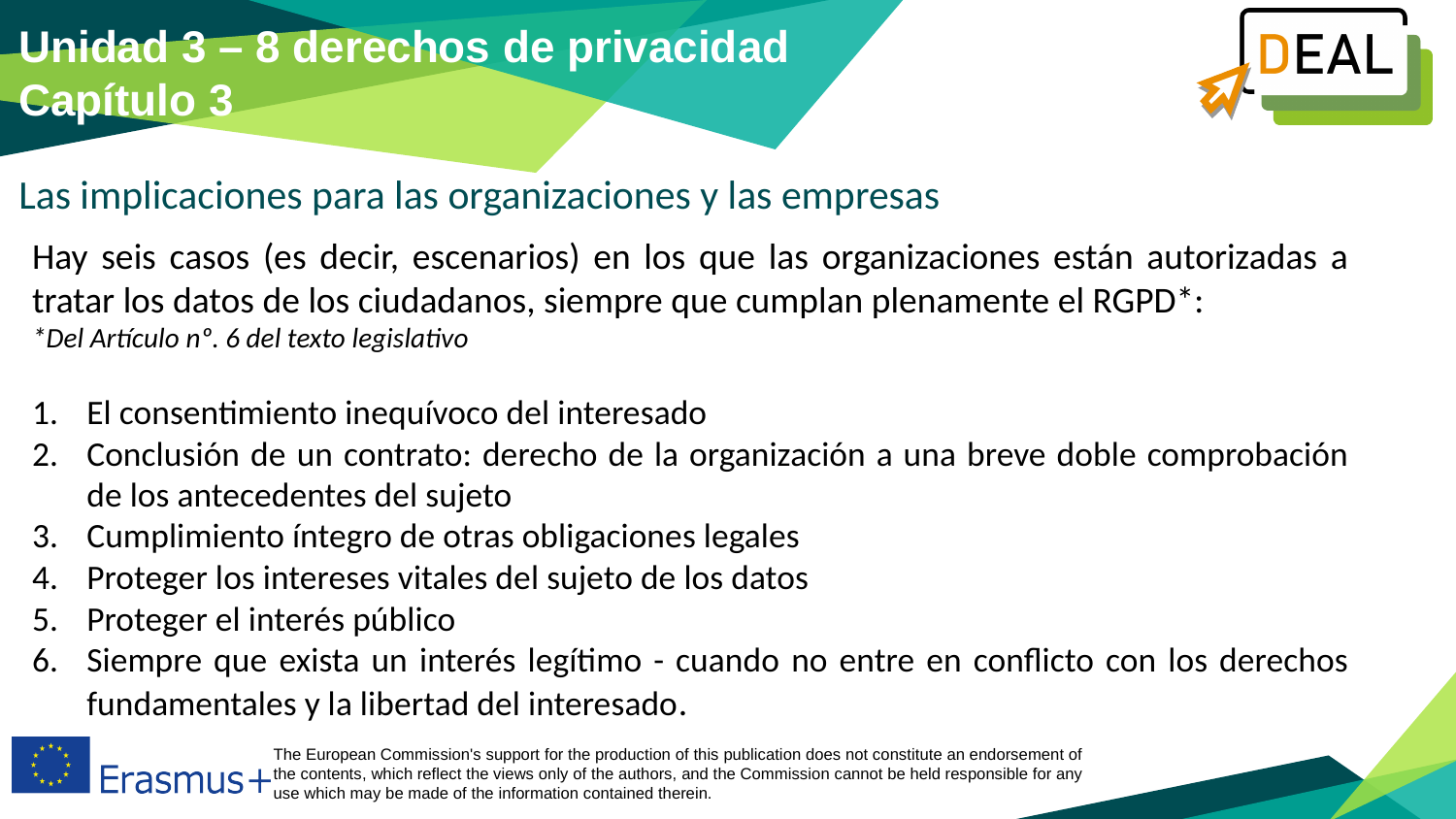

Unidad 3 – 8 derechos de privacidad
Capítulo 3
Las implicaciones para las organizaciones y las empresas
Hay seis casos (es decir, escenarios) en los que las organizaciones están autorizadas a tratar los datos de los ciudadanos, siempre que cumplan plenamente el RGPD*:
*Del Artículo nº. 6 del texto legislativo

El consentimiento inequívoco del interesado
Conclusión de un contrato: derecho de la organización a una breve doble comprobación de los antecedentes del sujeto
Cumplimiento íntegro de otras obligaciones legales
Proteger los intereses vitales del sujeto de los datos
Proteger el interés público
Siempre que exista un interés legítimo - cuando no entre en conflicto con los derechos fundamentales y la libertad del interesado.